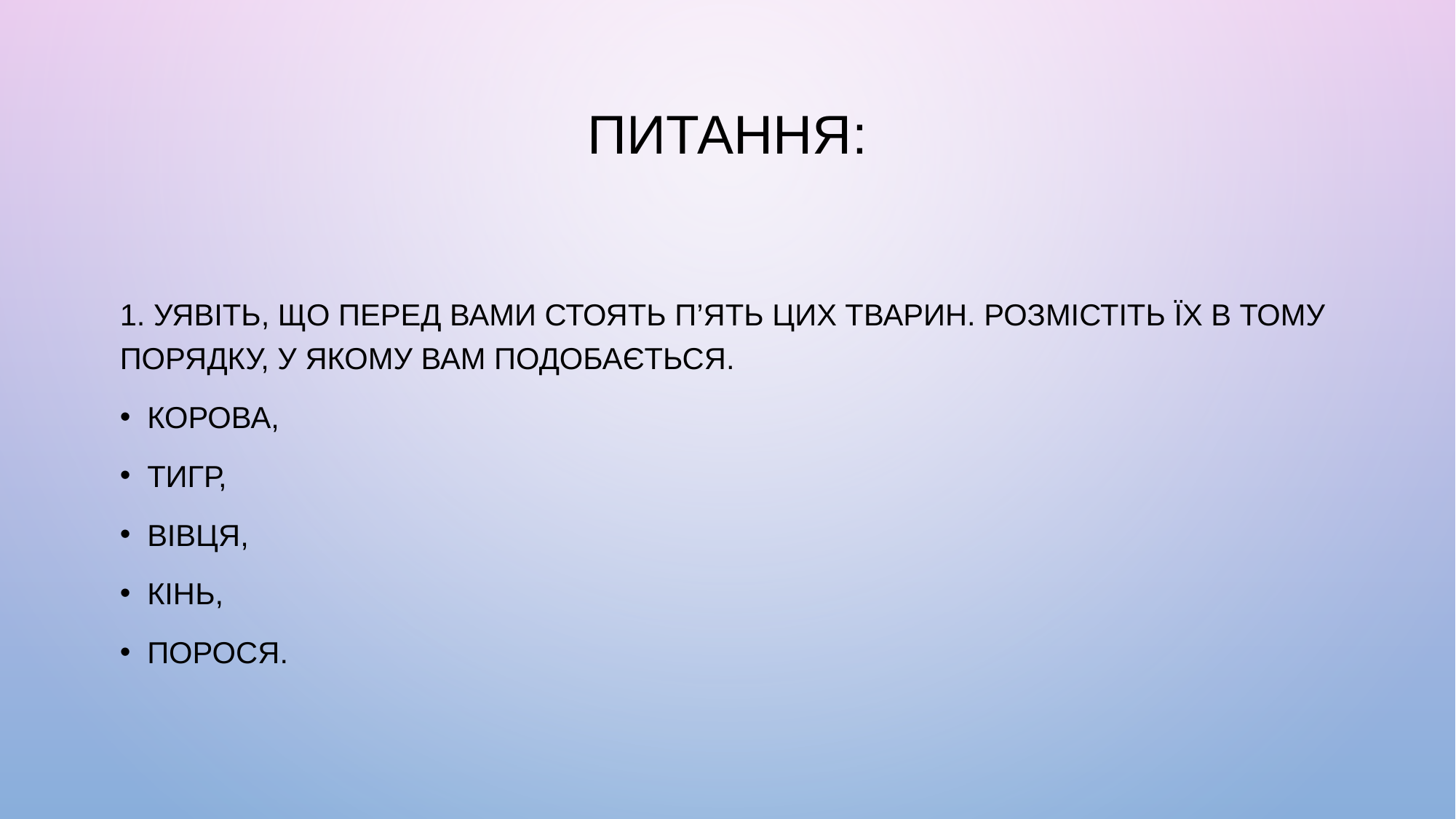

# Питання:
1. Уявіть, що перед вами стоять п’ять цих тварин. Розмістіть їх в тому порядку, у якому вам подобається.
Корова,
Тигр,
Вівця,
Кінь,
Порося.